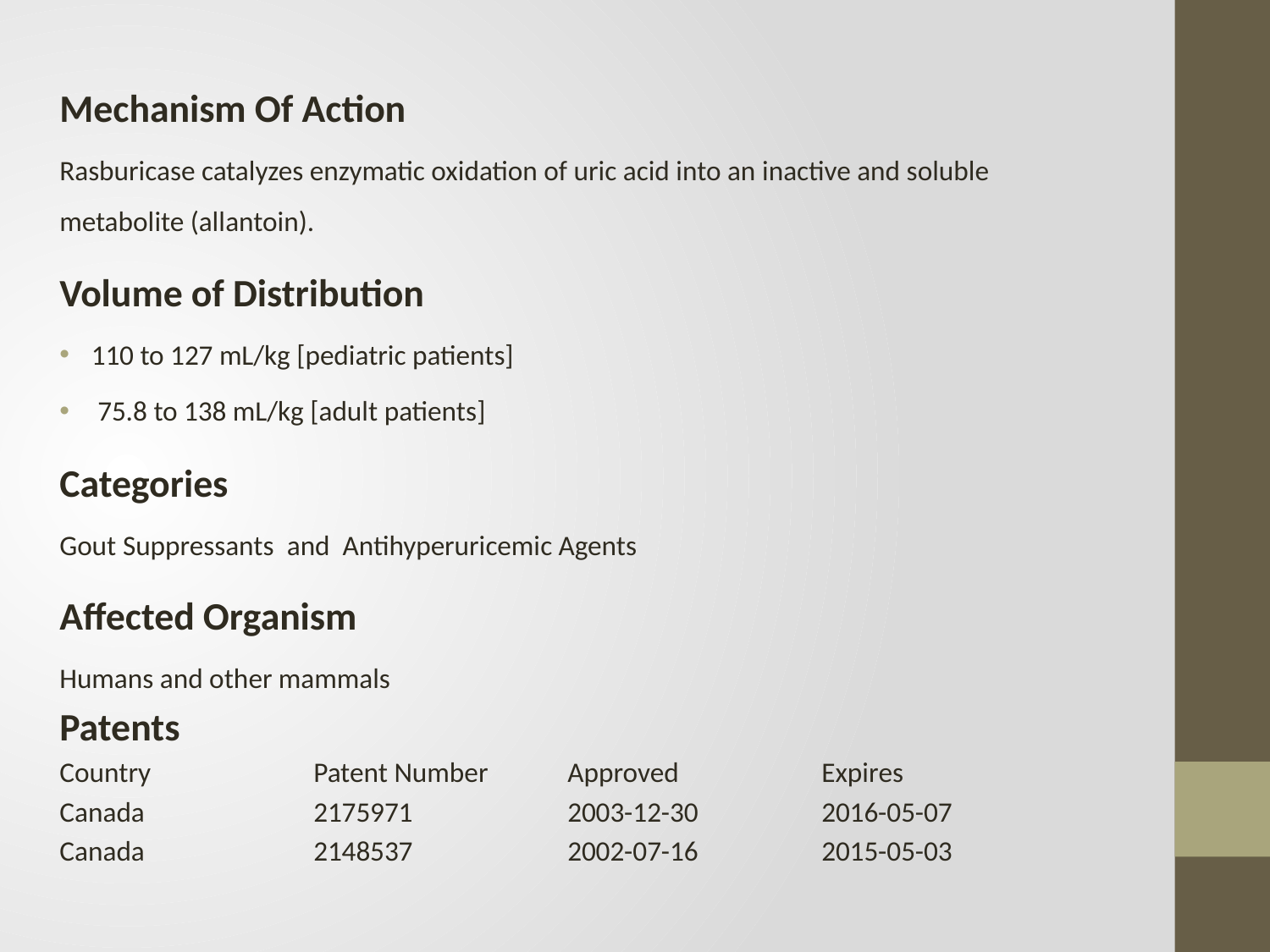

Mechanism Of Action
Rasburicase catalyzes enzymatic oxidation of uric acid into an inactive and soluble metabolite (allantoin).
Volume of Distribution
110 to 127 mL/kg [pediatric patients]
 75.8 to 138 mL/kg [adult patients]
Categories
Gout Suppressants  and  Antihyperuricemic Agents
Affected Organism
Humans and other mammals
Patents
Country		Patent Number	Approved		Expires
Canada		2175971		2003-12-30	2016-05-07
Canada		2148537		2002-07-16	2015-05-03